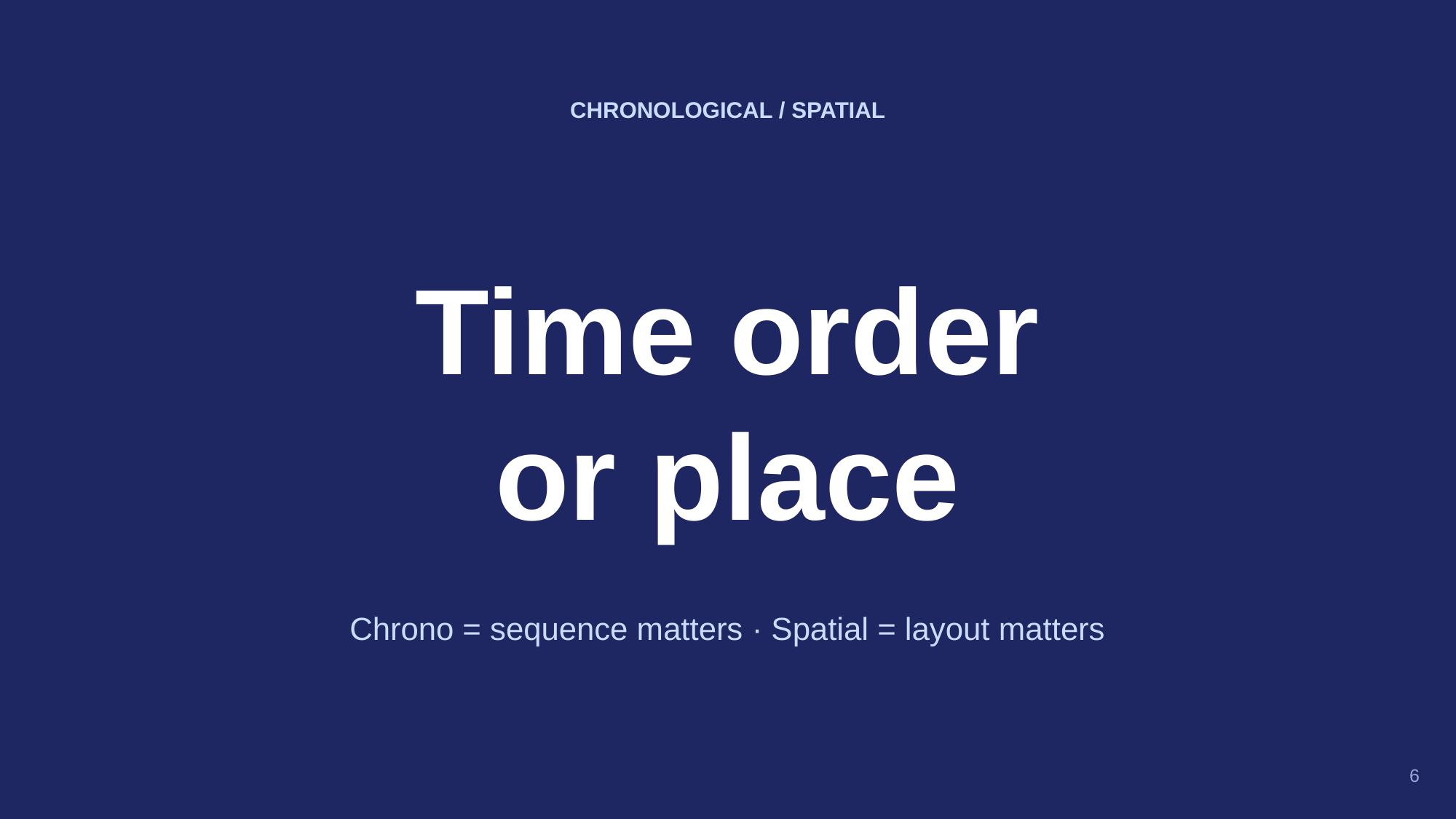

CHRONOLOGICAL / SPATIAL
Time order
or place
Chrono = sequence matters · Spatial = layout matters
6